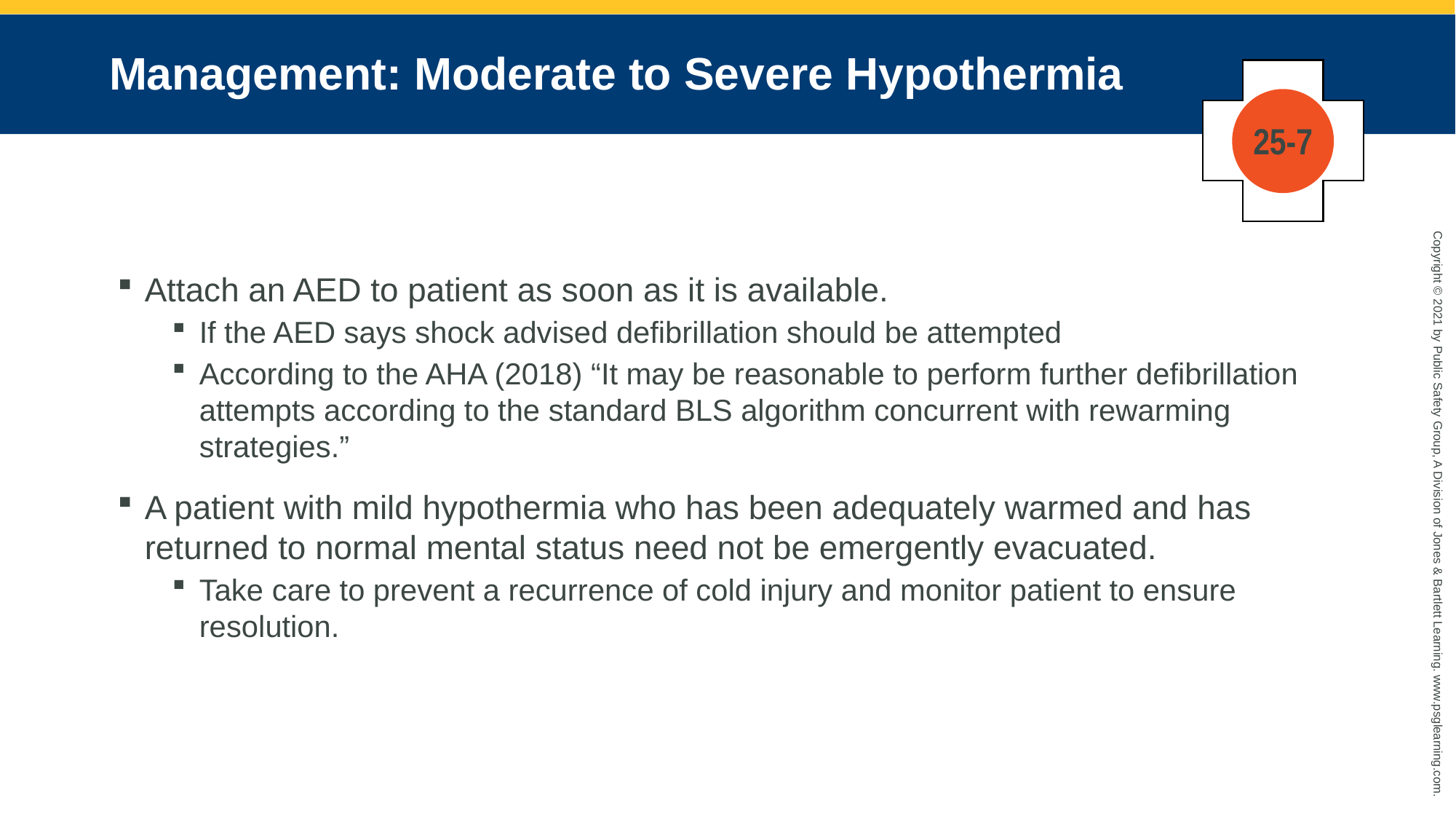

# Management: Moderate to Severe Hypothermia

25-7
Attach an AED to patient as soon as it is available.
If the AED says shock advised defibrillation should be attempted
According to the AHA (2018) “It may be reasonable to perform further defibrillation attempts according to the standard BLS algorithm concurrent with rewarming strategies.”
A patient with mild hypothermia who has been adequately warmed and has returned to normal mental status need not be emergently evacuated.
Take care to prevent a recurrence of cold injury and monitor patient to ensure resolution.